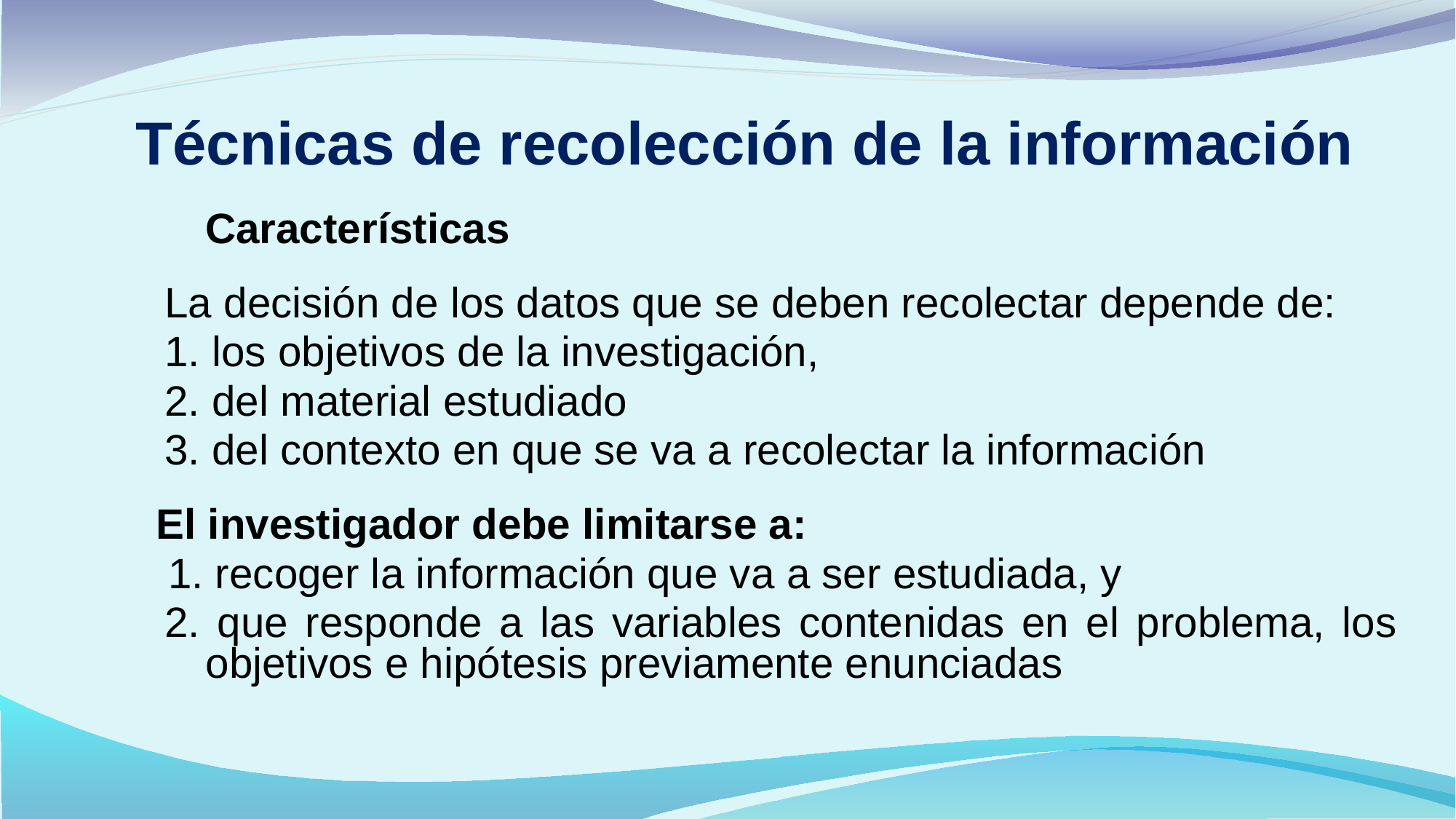

# Técnicas de recolección de la información
	Características

La decisión de los datos que se deben recolectar depende de:
1. los objetivos de la investigación,
2. del material estudiado
3. del contexto en que se va a recolectar la información

  El investigador debe limitarse a:
   1. recoger la información que va a ser estudiada, y
2. que responde a las variables contenidas en el problema, los objetivos e hipótesis previamente enunciadas